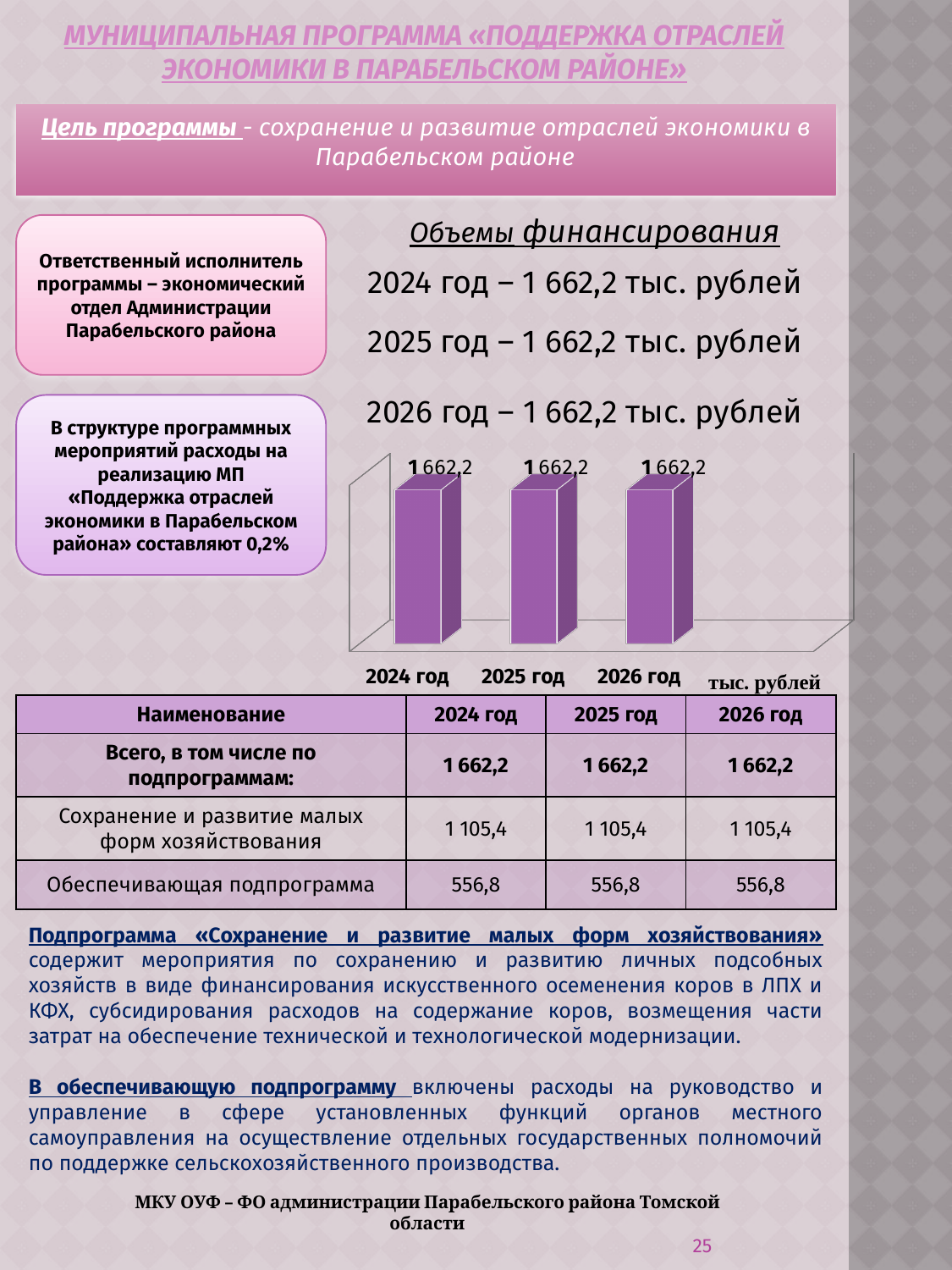

# Муниципальная программа «поддержка отраслей экономики в Парабельском районе»
Цель программы - сохранение и развитие отраслей экономики в Парабельском районе
Объемы финансирования
Ответственный исполнитель программы – экономический отдел Администрации Парабельского района
2024 год – 1 662,2 тыс. рублей
2025 год – 1 662,2 тыс. рублей
2026 год – 1 662,2 тыс. рублей
В структуре программных мероприятий расходы на реализацию МП «Поддержка отраслей экономики в Парабельском района» составляют 0,2%

[unsupported chart]

| Наименование | 2024 год | 2025 год | 2026 год |
| --- | --- | --- | --- |
| Всего, в том числе по подпрограммам: | 1 662,2 | 1 662,2 | 1 662,2 |
| Сохранение и развитие малых форм хозяйствования | 1 105,4 | 1 105,4 | 1 105,4 |
| Обеспечивающая подпрограмма | 556,8 | 556,8 | 556,8 |
Подпрограмма «Сохранение и развитие малых форм хозяйствования» содержит мероприятия по сохранению и развитию личных подсобных хозяйств в виде финансирования искусственного осеменения коров в ЛПХ и КФХ, субсидирования расходов на содержание коров, возмещения части затрат на обеспечение технической и технологической модернизации.

В обеспечивающую подпрограмму включены расходы на руководство и управление в сфере установленных функций органов местного самоуправления на осуществление отдельных государственных полномочий по поддержке сельскохозяйственного производства.

МКУ ОУФ – ФО администрации Парабельского района Томской области
25